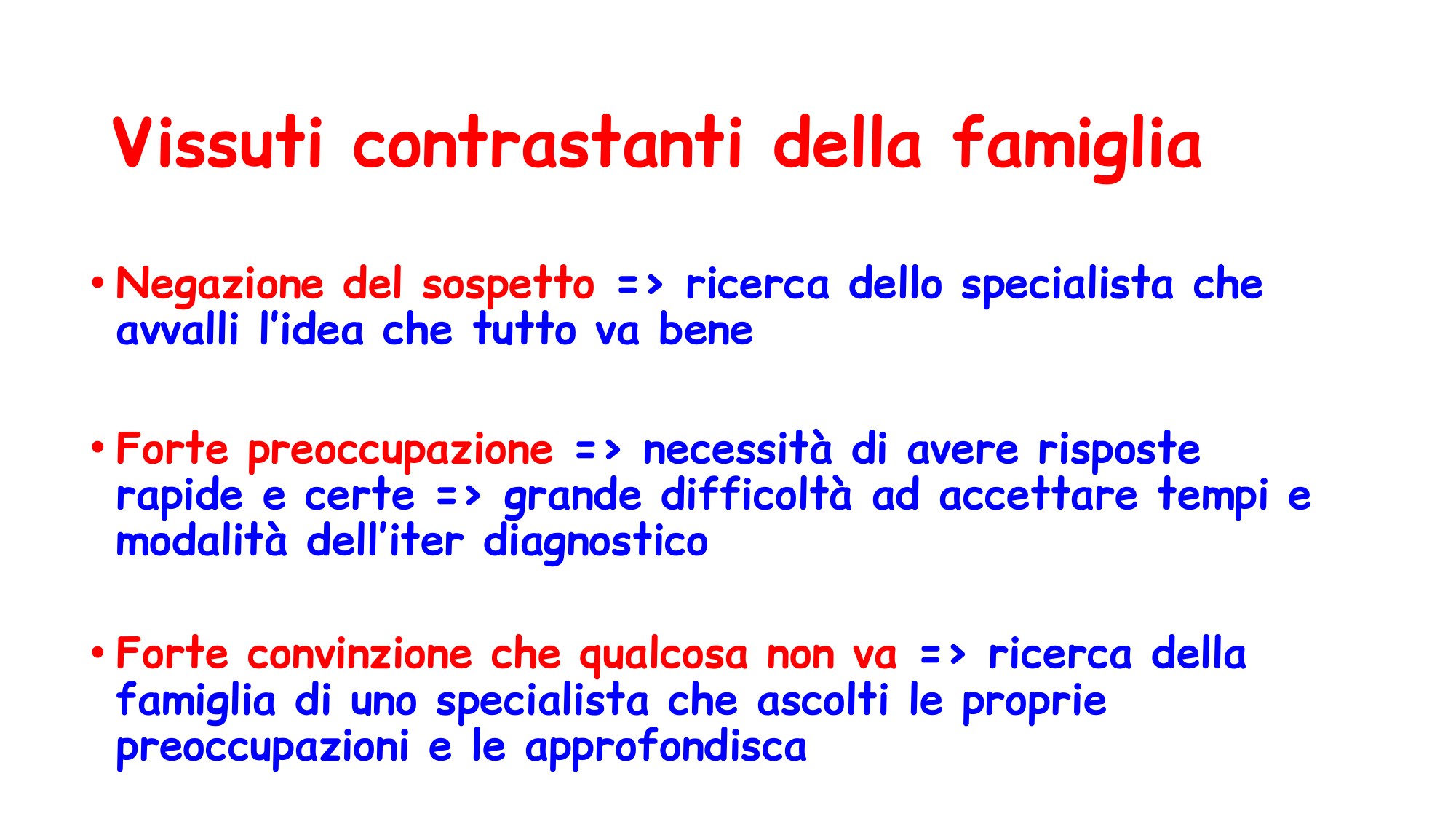

# Vissuti contrastanti della famiglia
Negazione del sospetto => ricerca dello specialista che avvalli l’idea che tutto va bene

Forte preoccupazione => necessità di avere risposte rapide e certe => grande difficoltà ad accettare tempi e modalità dell’iter diagnostico

Forte convinzione che qualcosa non va => ricerca della famiglia di uno specialista che ascolti le proprie preoccupazioni e le approfondisca